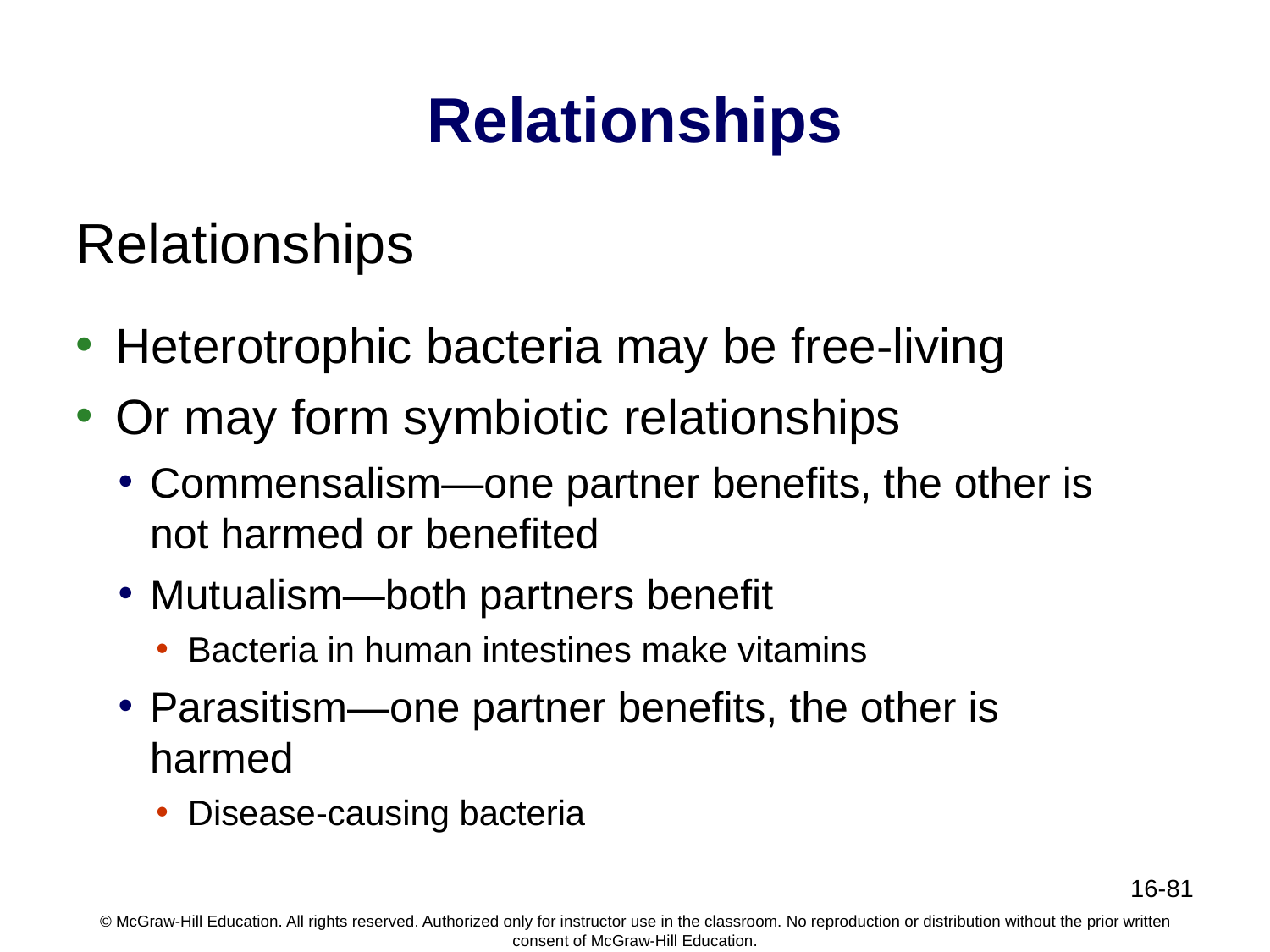

# Relationships
Relationships
Heterotrophic bacteria may be free-living
Or may form symbiotic relationships
Commensalism—one partner benefits, the other is not harmed or benefited
Mutualism—both partners benefit
Bacteria in human intestines make vitamins
Parasitism—one partner benefits, the other is harmed
Disease-causing bacteria